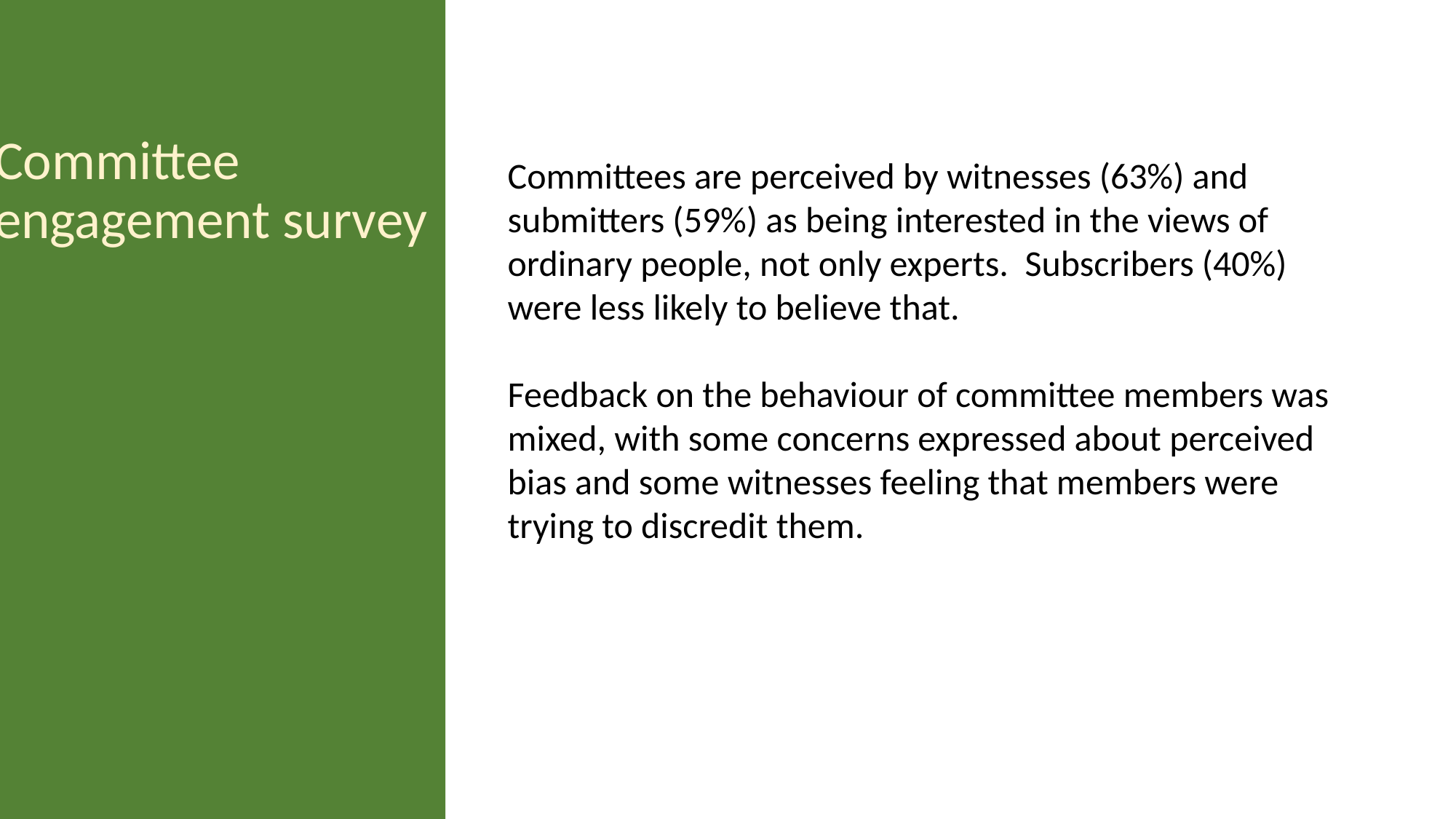

Committee engagement survey

Committees are perceived by witnesses (63%) and submitters (59%) as being interested in the views of ordinary people, not only experts.  Subscribers (40%) were less likely to believe that.

Feedback on the behaviour of committee members was mixed, with some concerns expressed about perceived bias and some witnesses feeling that members were trying to discredit them.